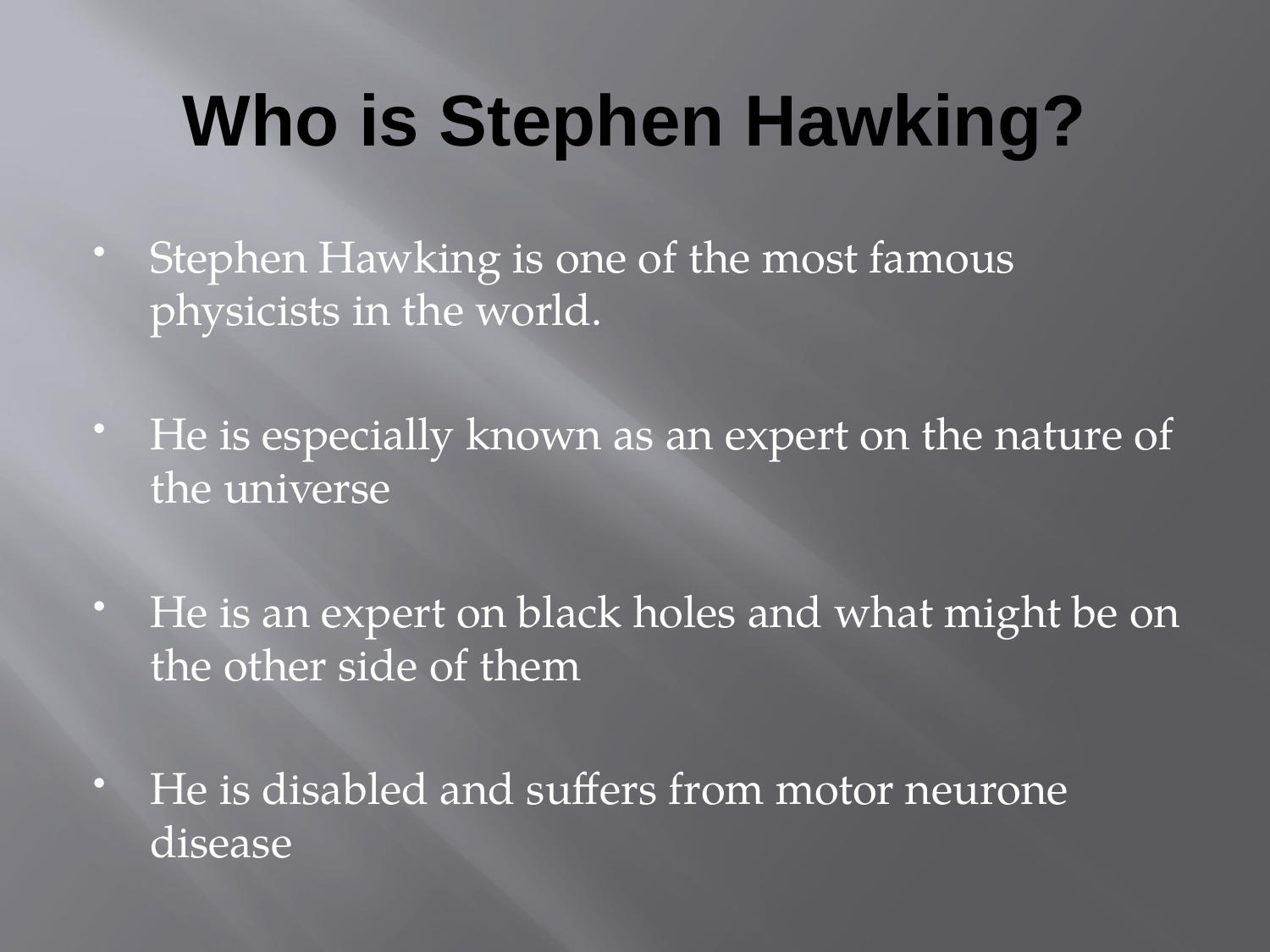

# Who is Stephen Hawking?
Stephen Hawking is one of the most famous physicists in the world.

He is especially known as an expert on the nature of the universe

He is an expert on black holes and what might be on the other side of them

He is disabled and suffers from motor neurone disease